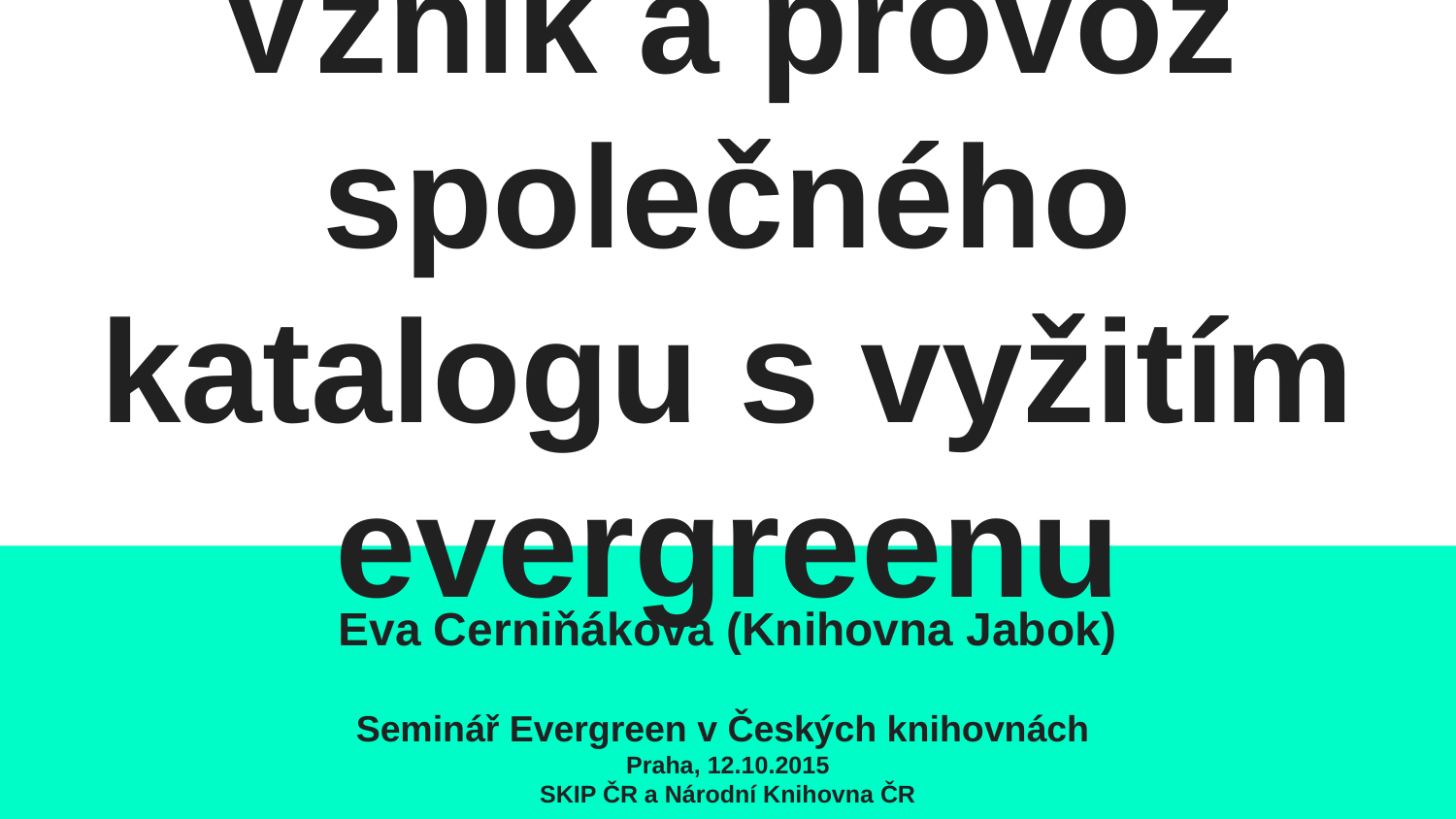

# Vznik a provoz společného katalogu s vyžitím evergreenu

Eva Cerniňáková (Knihovna Jabok)

Seminář Evergreen v Českých knihovnách
Praha, 12.10.2015
SKIP ČR a Národní Knihovna ČR